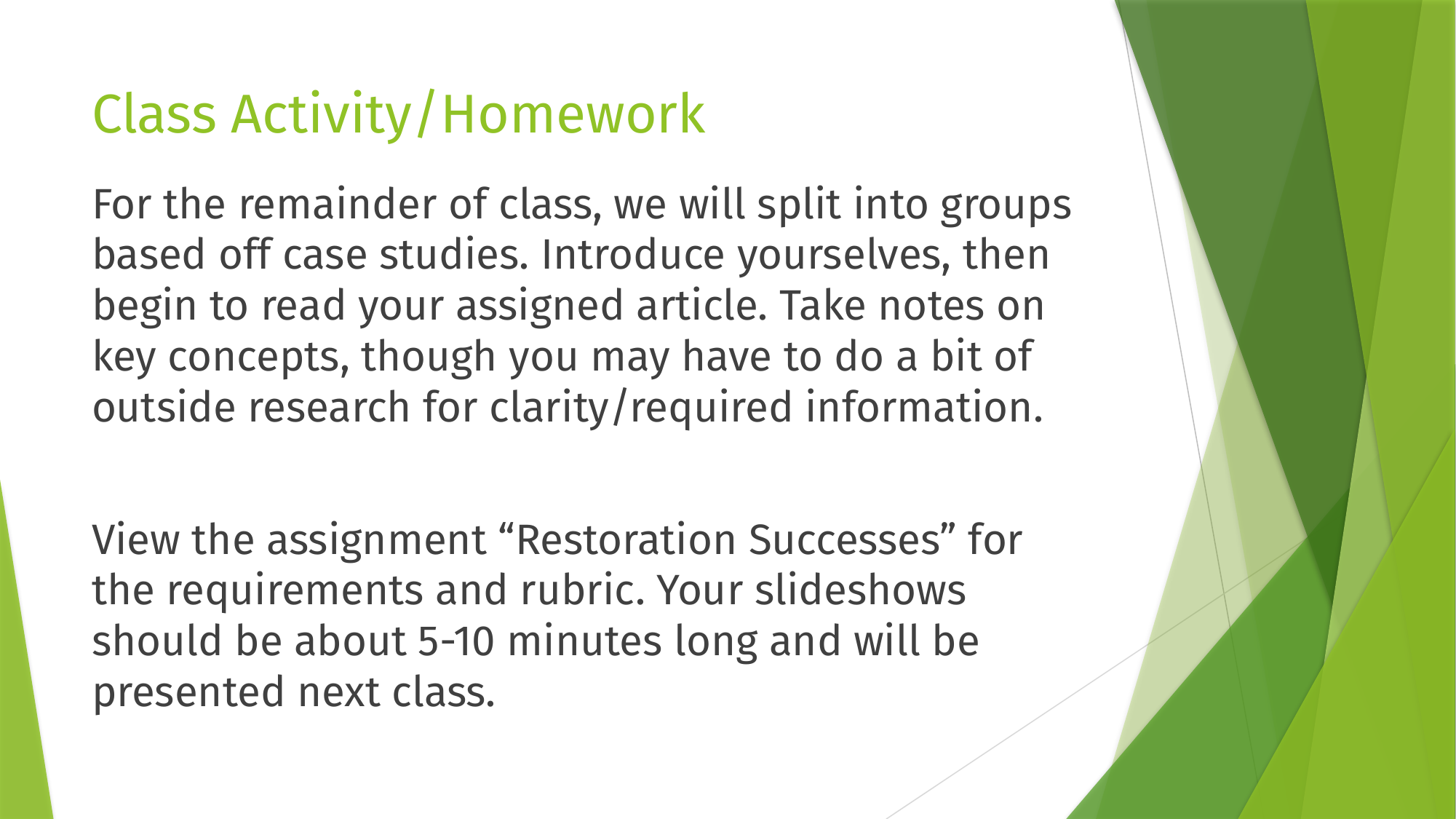

# Class Activity/Homework
For the remainder of class, we will split into groups based off case studies. Introduce yourselves, then begin to read your assigned article. Take notes on key concepts, though you may have to do a bit of outside research for clarity/required information.

View the assignment “Restoration Successes” for the requirements and rubric. Your slideshows should be about 5-10 minutes long and will be presented next class.